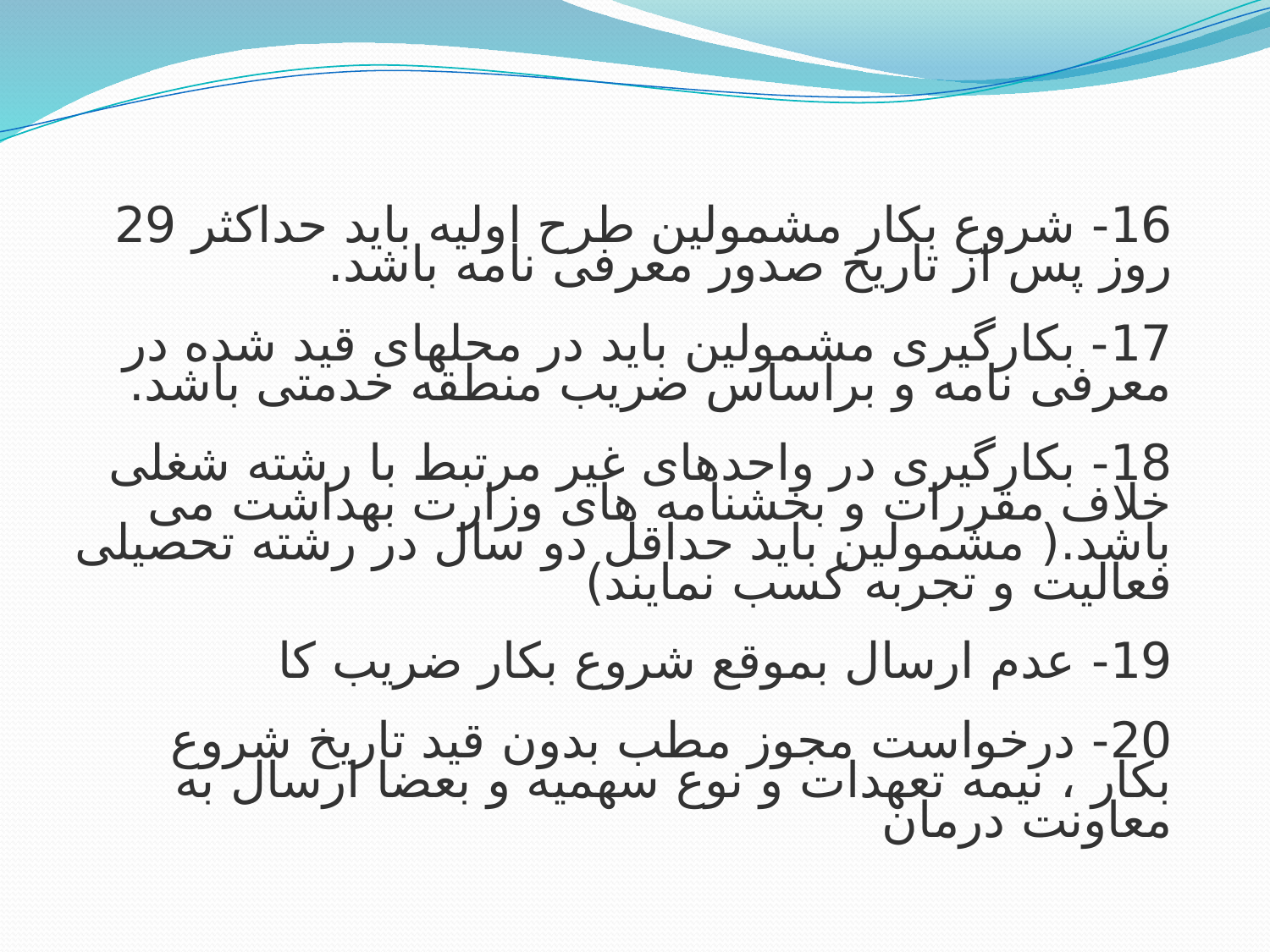

16- شروع بکار مشمولین طرح اولیه باید حداکثر 29 روز پس از تاریخ صدور معرفی نامه باشد.
17- بکارگیری مشمولین باید در محلهای قید شده در معرفی نامه و براساس ضریب منطقه خدمتی باشد.
18- بکارگیری در واحدهای غیر مرتبط با رشته شغلی خلاف مقررات و بخشنامه های وزارت بهداشت می باشد.( مشمولین باید حداقل دو سال در رشته تحصیلی فعالیت و تجربه کسب نمایند)
19- عدم ارسال بموقع شروع بکار ضریب کا
20- درخواست مجوز مطب بدون قید تاریخ شروع بکار ، نیمه تعهدات و نوع سهمیه و بعضا ارسال به معاونت درمان